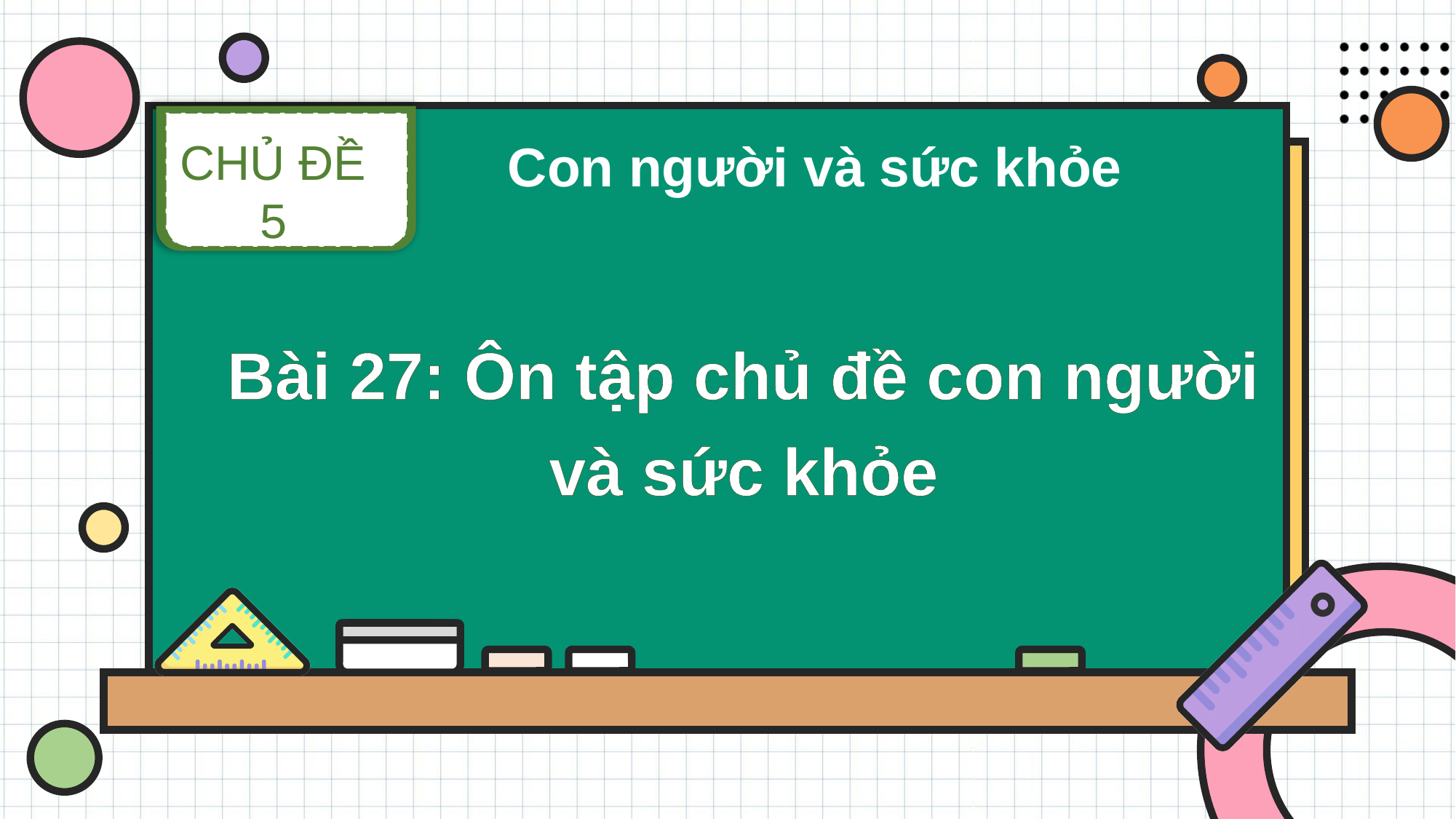

CHỦ ĐỀ 5
Con người và sức khỏe
Bài 27: Ôn tập chủ đề con người và sức khỏe